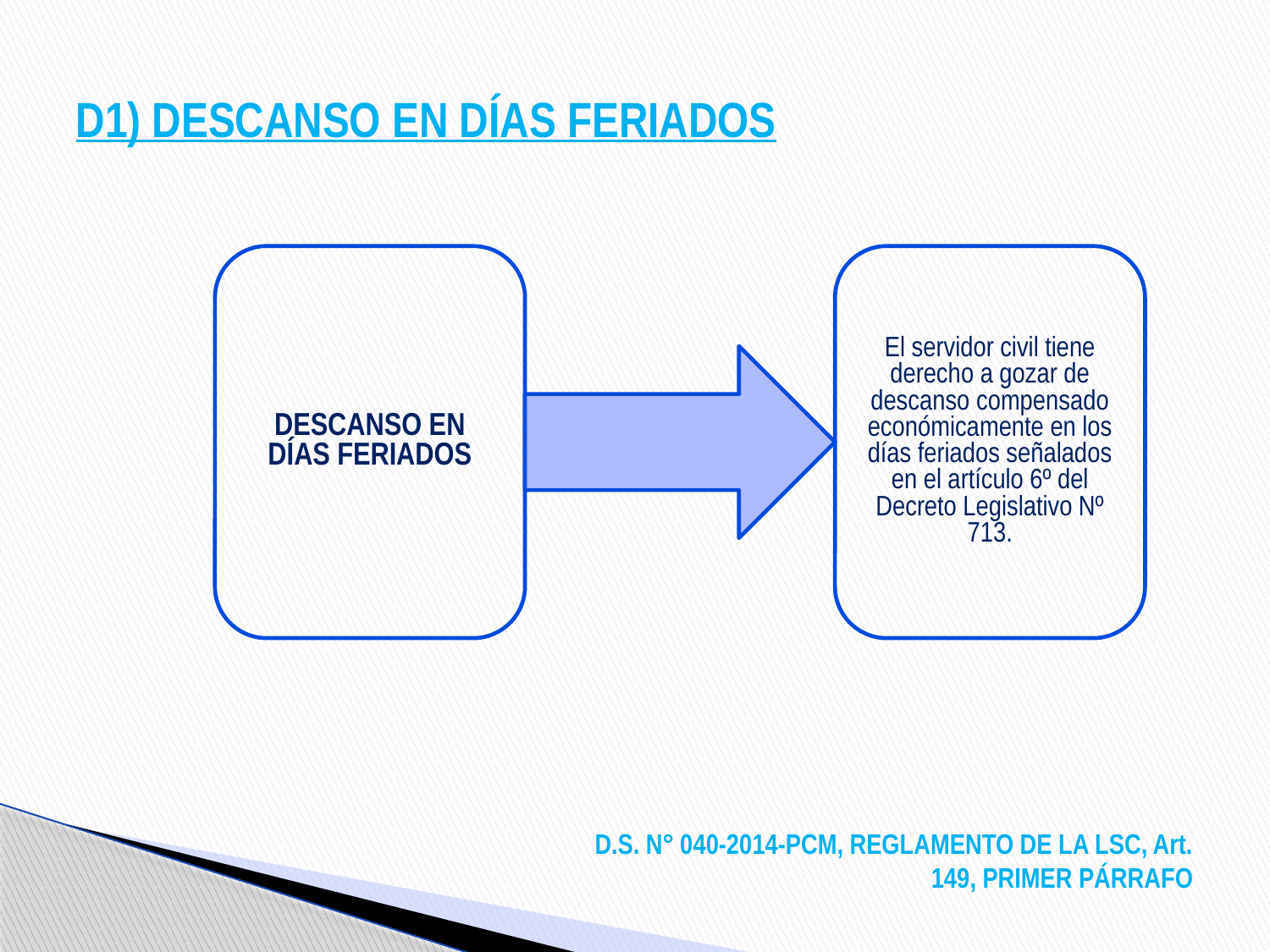

# D1) DESCANSO EN DÍAS FERIADOS
DESCANSO EN DÍAS FERIADOS
El servidor civil tiene derecho a gozar de descanso compensado económicamente en los días feriados señalados en el artículo 6º del Decreto Legislativo Nº 713.
D.S. N° 040-2014-PCM, REGLAMENTO DE LA LSC, Art. 149, PRIMER PÁRRAFO